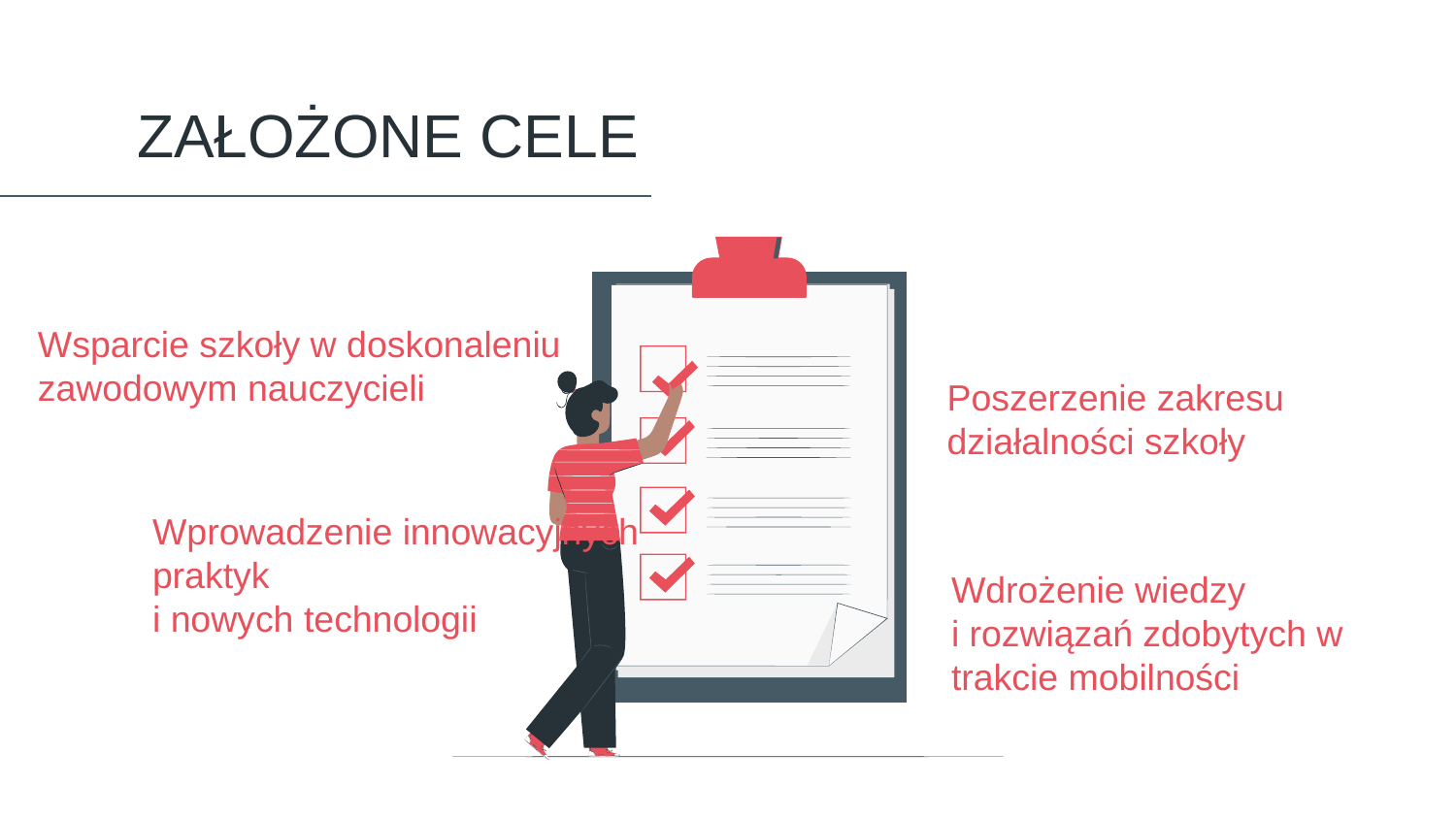

ZAŁOŻONE CELE

# Wsparcie szkoły w doskonaleniu zawodowym nauczycieli
Poszerzenie zakresu działalności szkoły
Wprowadzenie innowacyjnych praktyk
i nowych technologii
Wdrożenie wiedzy
i rozwiązań zdobytych w trakcie mobilności